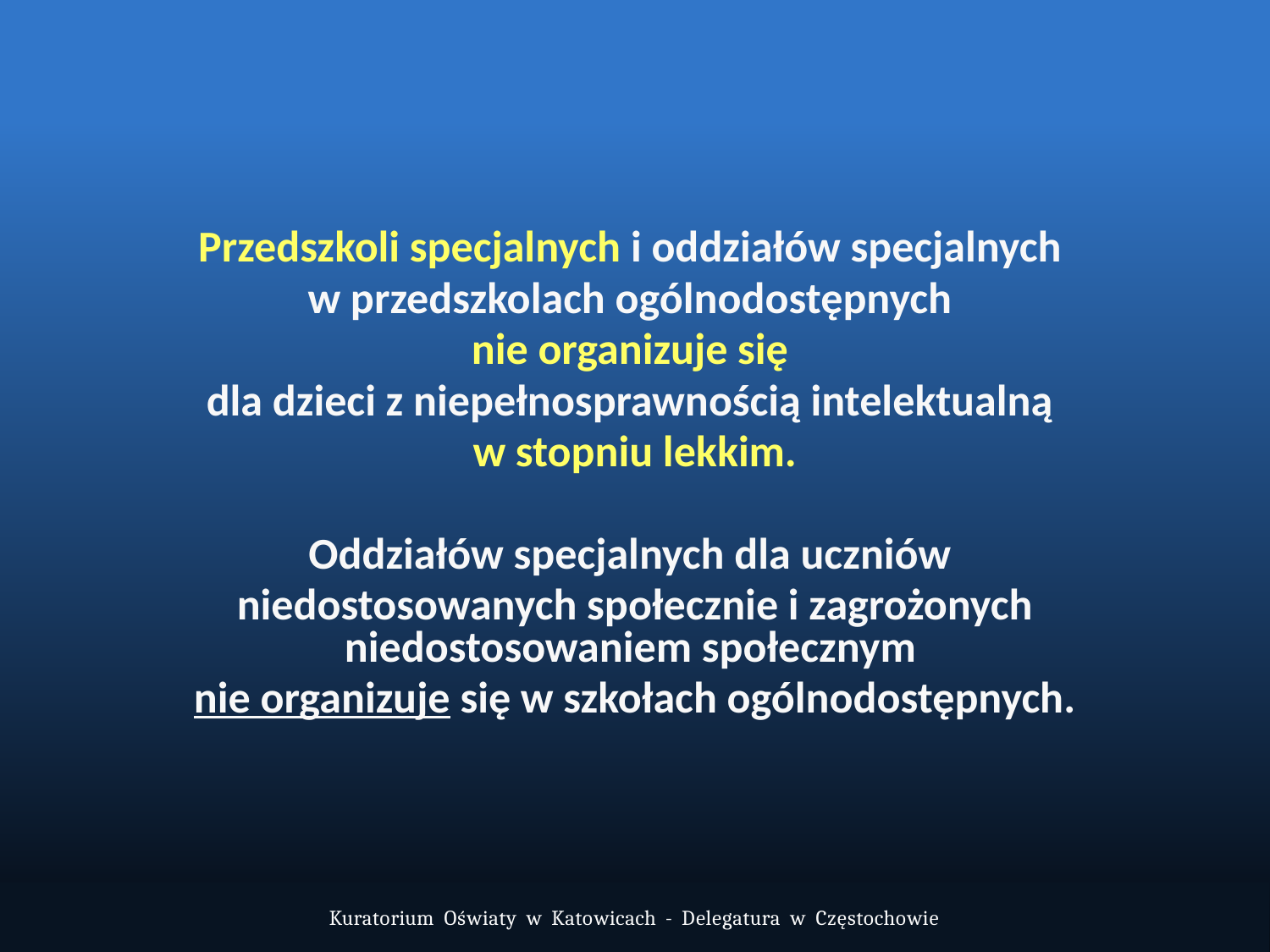

Przedszkoli specjalnych i oddziałów specjalnych
w przedszkolach ogólnodostępnych
nie organizuje się
dla dzieci z niepełnosprawnością intelektualną
w stopniu lekkim.

Oddziałów specjalnych dla uczniów
niedostosowanych społecznie i zagrożonych niedostosowaniem społecznym
nie organizuje się w szkołach ogólnodostępnych.